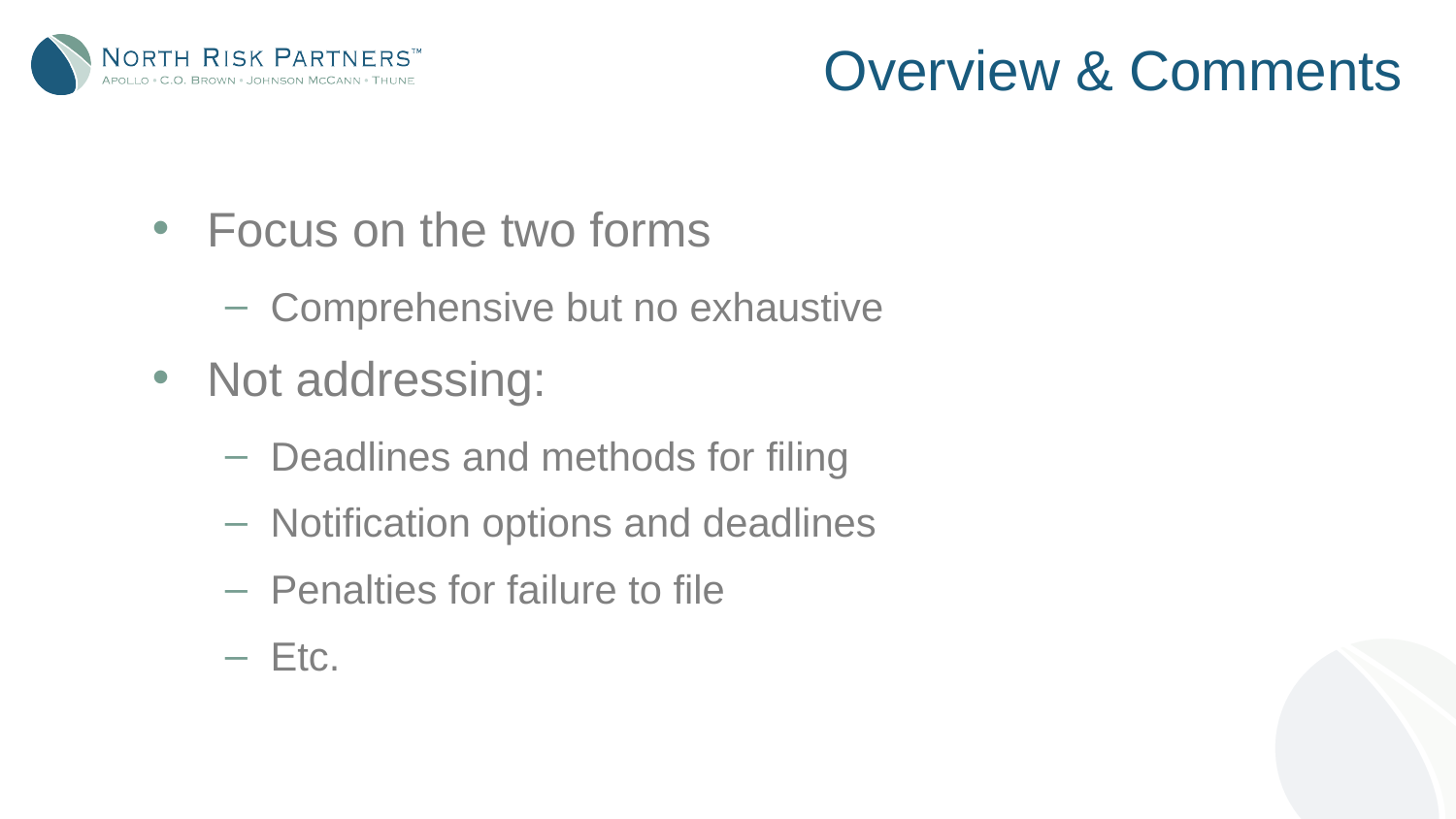

# Overview & Comments
Focus on the two forms
Comprehensive but no exhaustive
Not addressing:
Deadlines and methods for filing
Notification options and deadlines
Penalties for failure to file
Etc.